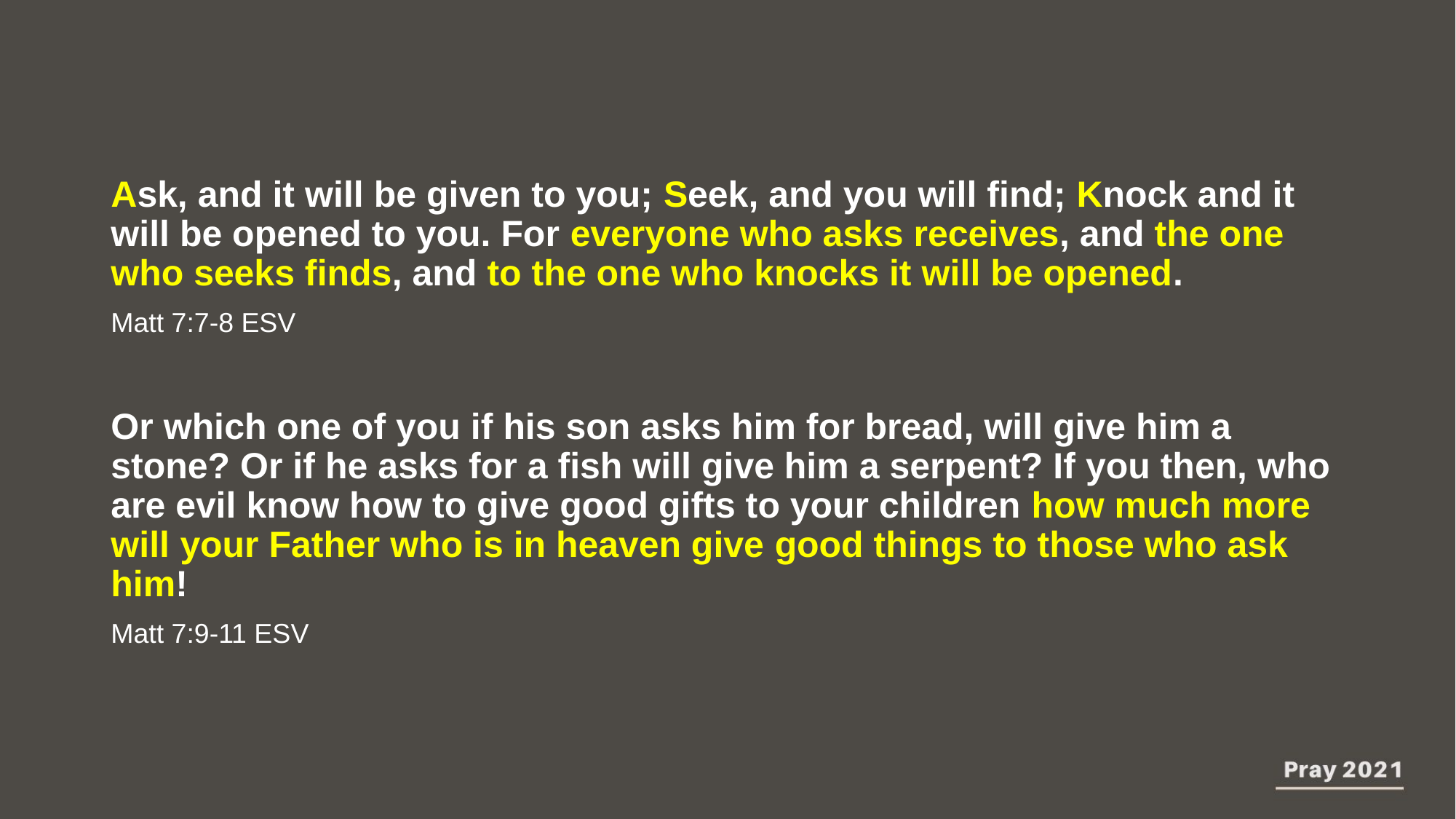

Ask, and it will be given to you; Seek, and you will find; Knock and it will be opened to you. For everyone who asks receives, and the one who seeks finds, and to the one who knocks it will be opened.
Matt 7:7-8 ESV

Or which one of you if his son asks him for bread, will give him a stone? Or if he asks for a fish will give him a serpent? If you then, who are evil know how to give good gifts to your children how much more will your Father who is in heaven give good things to those who ask him!
Matt 7:9-11 ESV